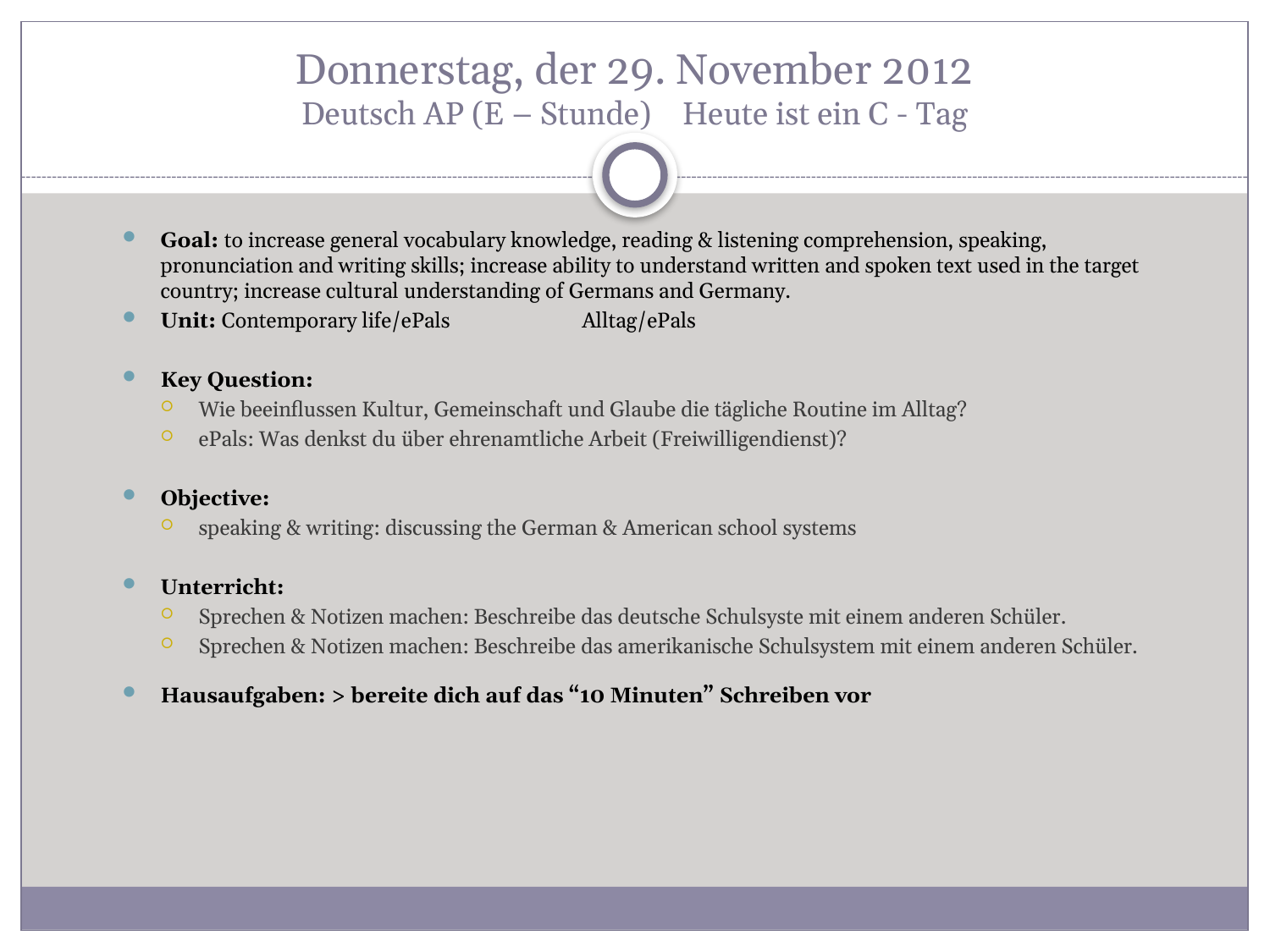

# Donnerstag, der 29. November 2012 Deutsch AP (E – Stunde)	Heute ist ein C - Tag
Goal: to increase general vocabulary knowledge, reading & listening comprehension, speaking, pronunciation and writing skills; increase ability to understand written and spoken text used in the target country; increase cultural understanding of Germans and Germany.
Unit: Contemporary life/ePals	        Alltag/ePals

Key Question:
Wie beeinflussen Kultur, Gemeinschaft und Glaube die tägliche Routine im Alltag?
ePals: Was denkst du über ehrenamtliche Arbeit (Freiwilligendienst)?

Objective:
speaking & writing: discussing the German & American school systems

Unterricht:
Sprechen & Notizen machen: Beschreibe das deutsche Schulsyste mit einem anderen Schüler.
Sprechen & Notizen machen: Beschreibe das amerikanische Schulsystem mit einem anderen Schüler.

Hausaufgaben: > bereite dich auf das “10 Minuten” Schreiben vor